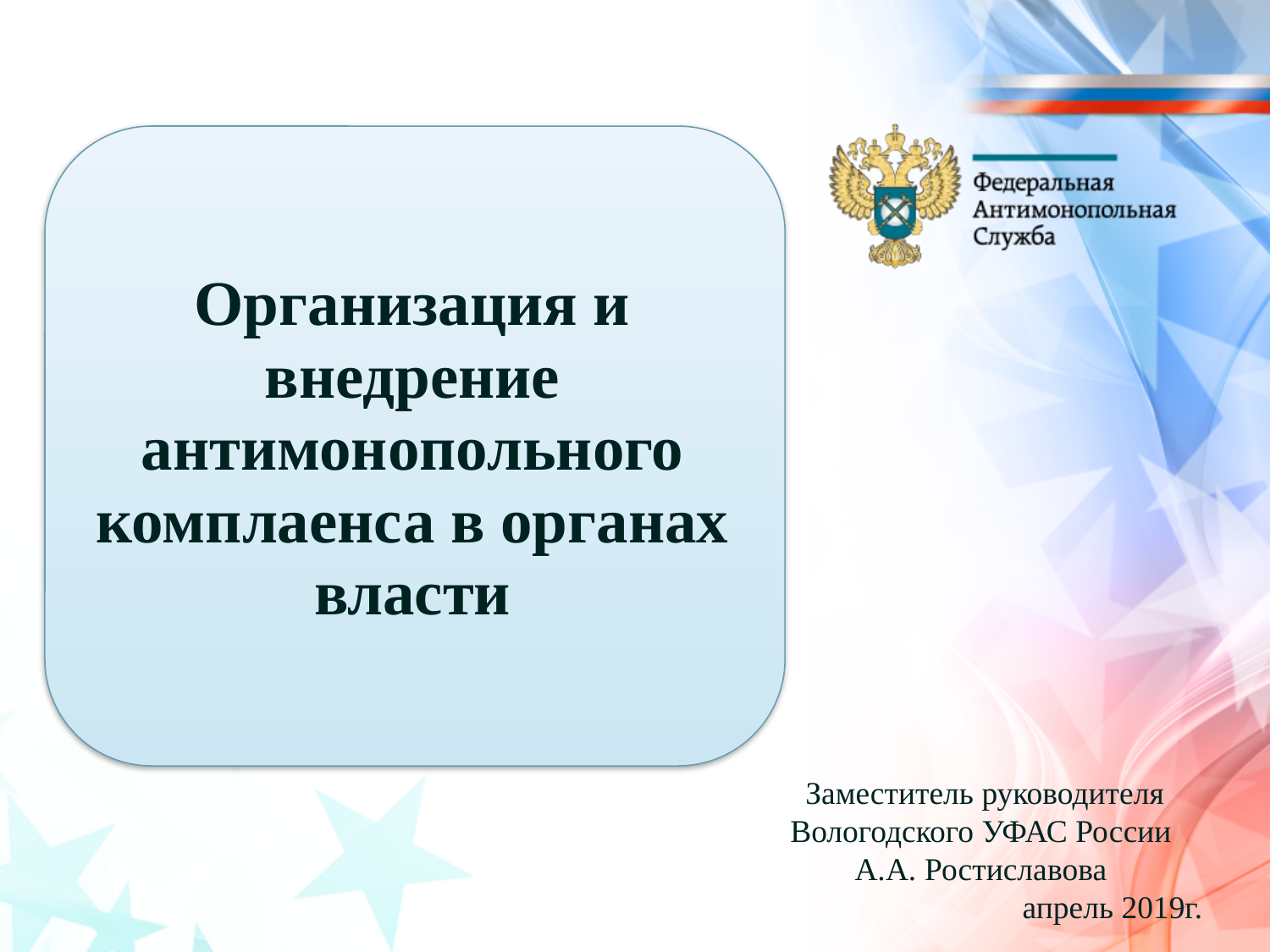

Организация и внедрение антимонопольного комплаенса в органах власти
Заместитель руководителя
Вологодского УФАС России
А.А. Ростиславова
апрель 2019г.